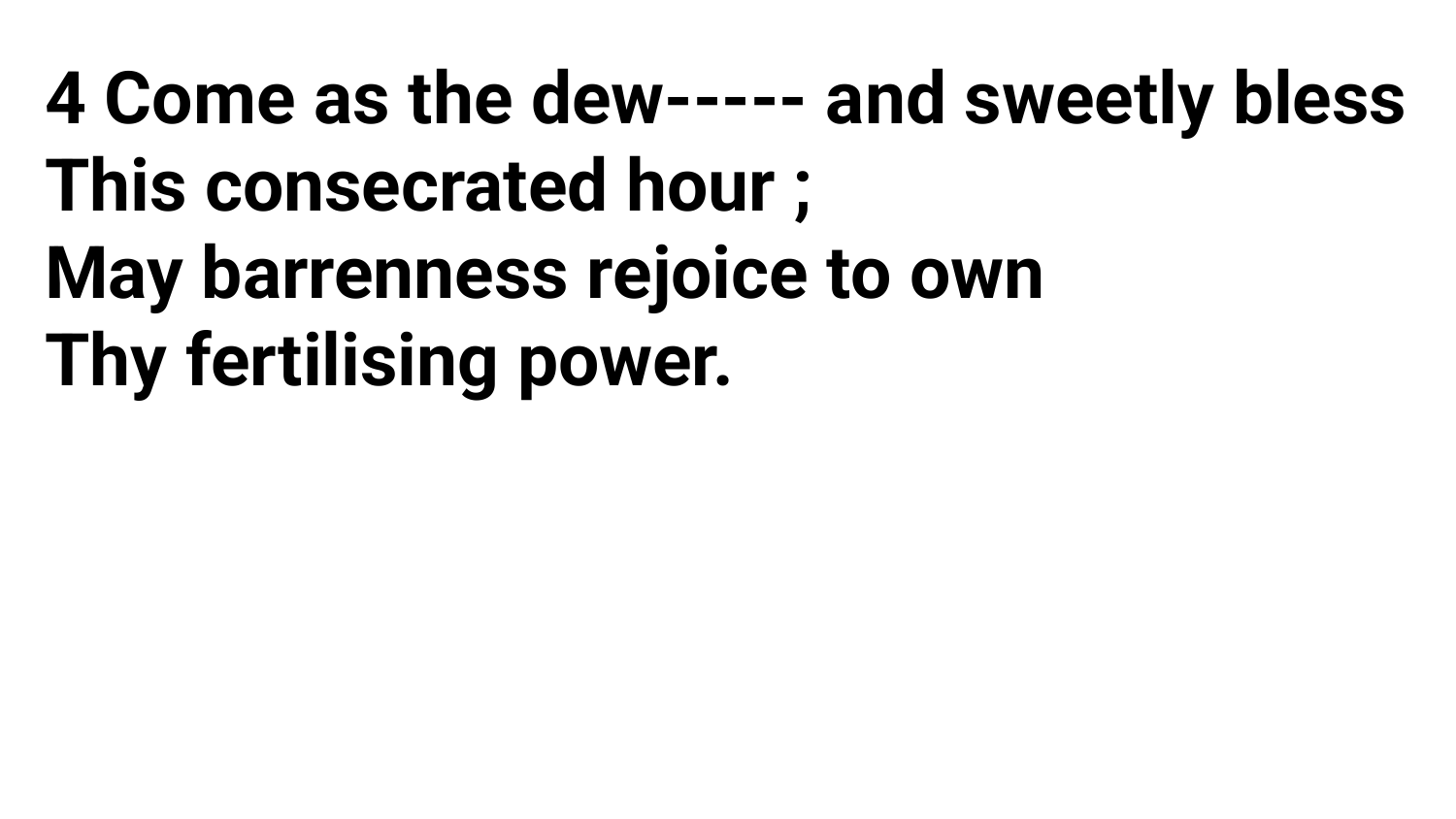

4 Come as the dew----- and sweetly bless
This consecrated hour ;
May barrenness rejoice to own
Thy fertilising power.